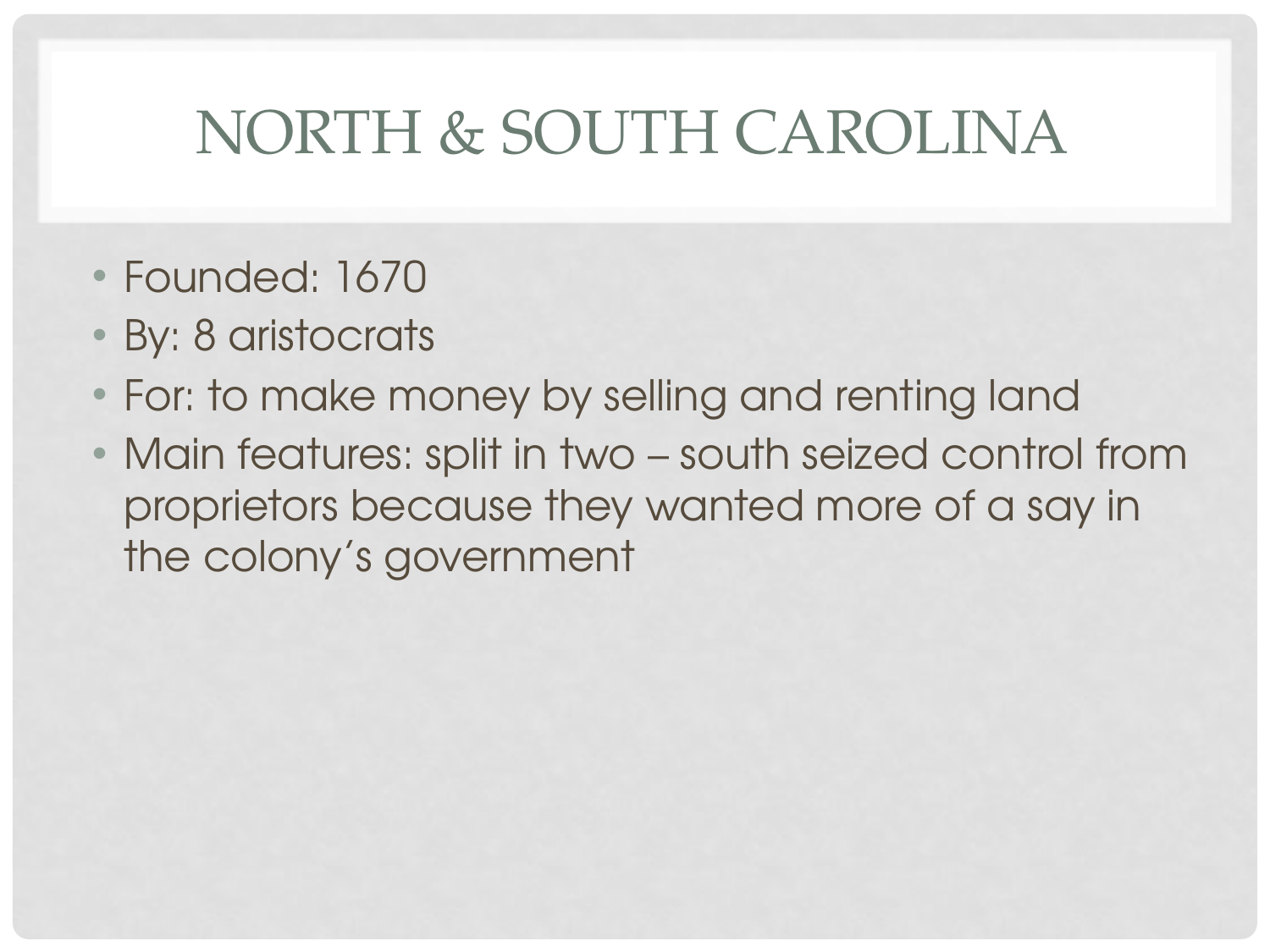

# North & South Carolina
Founded: 1670
By: 8 aristocrats
For: to make money by selling and renting land
Main features: split in two – south seized control from proprietors because they wanted more of a say in the colony’s government